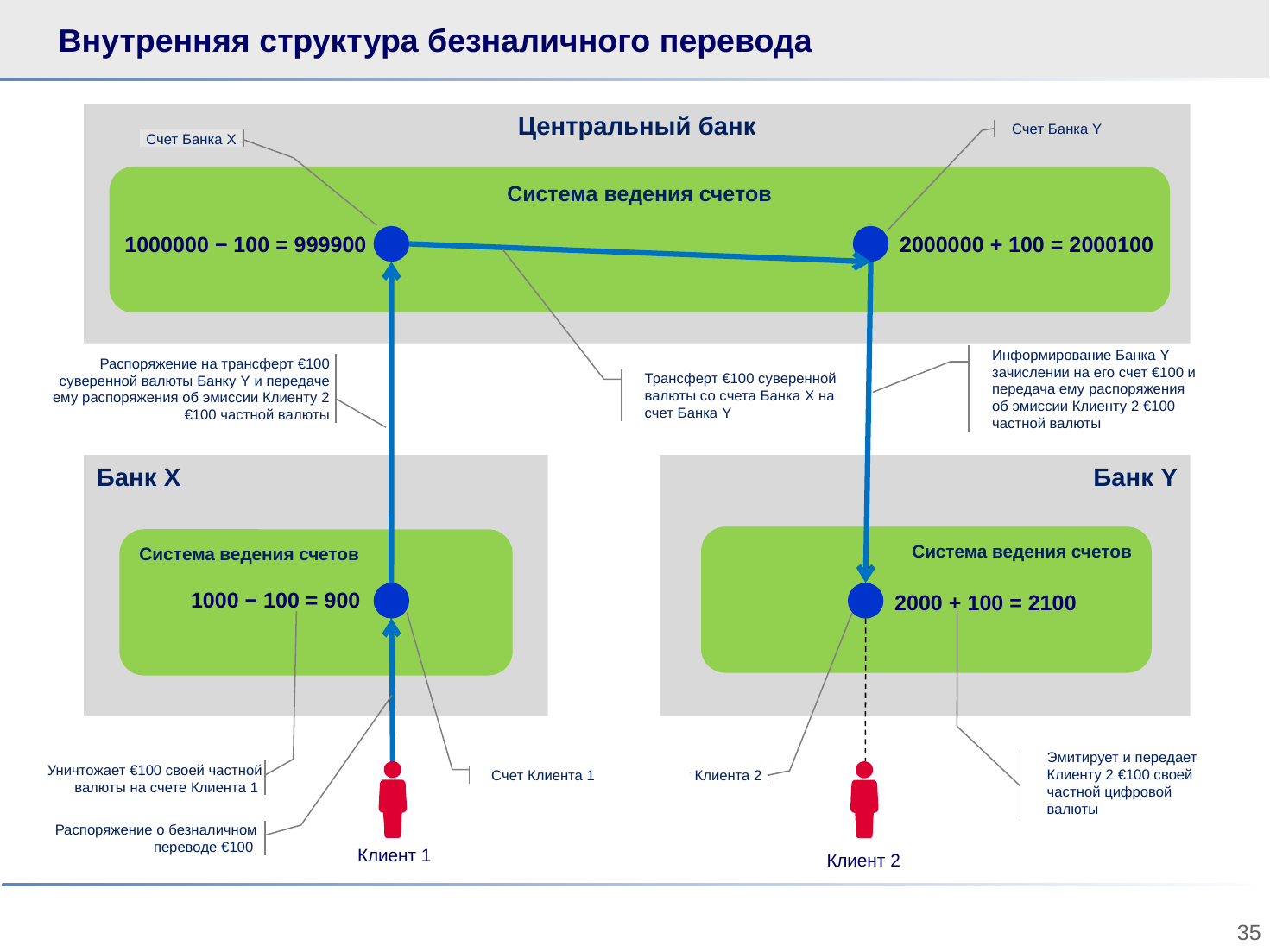

# Внутренняя структура безналичного перевода
Центральный банк
Счет Банка Y
Счет Банка X
Система ведения счетов

1000000 − 100 = 999900
2000000 + 100 = 2000100
Информирование Банка Y зачислении на его счет €100 и передача ему распоряжения об эмиссии Клиенту 2 €100 частной валюты
Распоряжение на трансферт €100 суверенной валюты Банку Y и передаче ему распоряжения об эмиссии Клиенту 2 €100 частной валюты
Трансферт €100 суверенной валюты со счета Банка X на счет Банка Y
Банк X
Банк Y
Система ведения счетов
Система ведения счетов

1000 − 100 = 900
2000 + 100 = 2100
Эмитирует и передает Клиенту 2 €100 своей частной цифровой валюты
Уничтожает €100 своей частной валюты на счете Клиента 1

Счет Клиента 1
Счет Клиента 2
Распоряжение о безналичном переводе €100
Клиент 1
Клиент 2